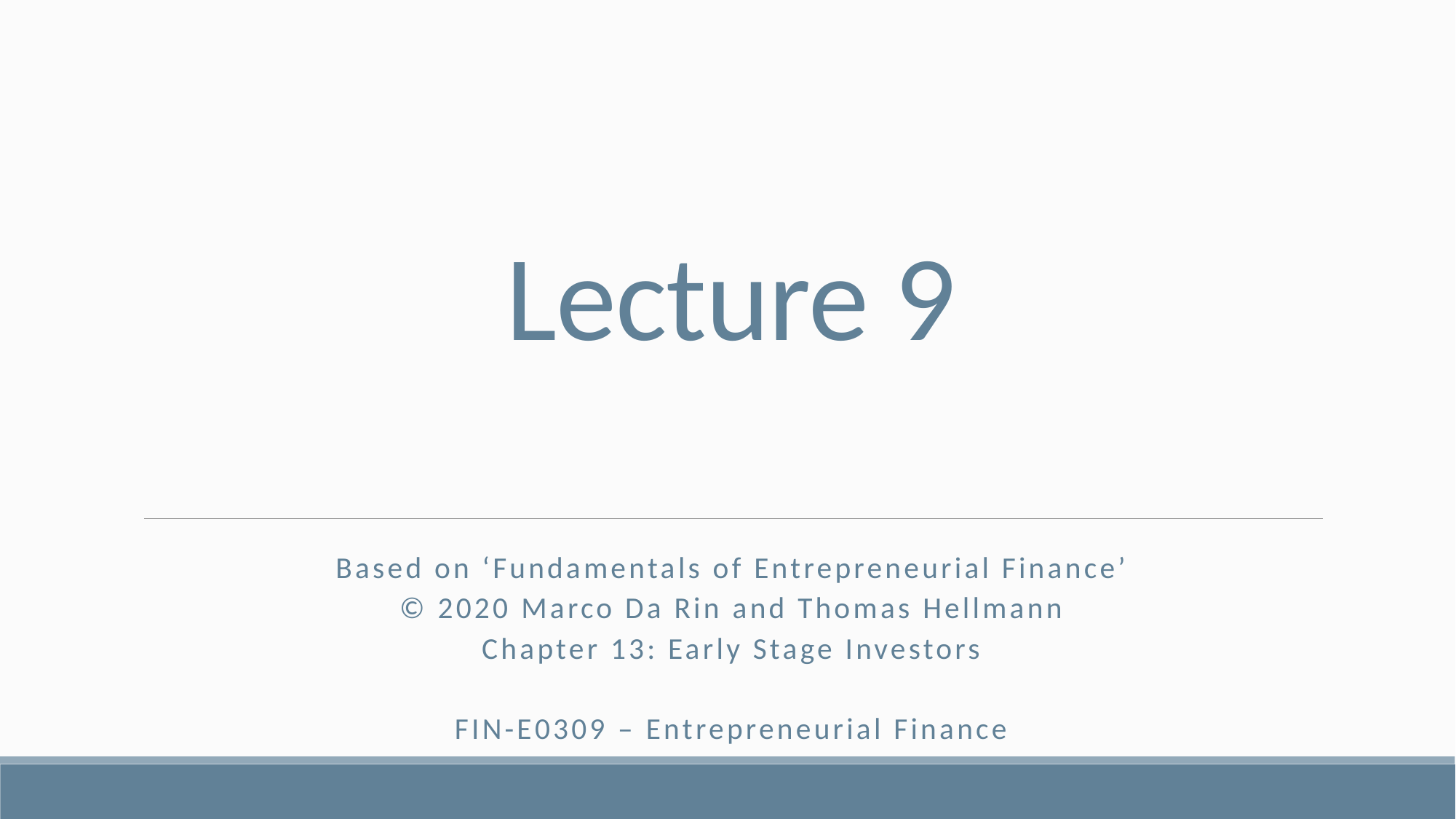

# Lecture 9
Based on ‘Fundamentals of Entrepreneurial Finance’
© 2020 Marco Da Rin and Thomas Hellmann
Chapter 13: Early Stage Investors

FIN-E0309 – Entrepreneurial Finance